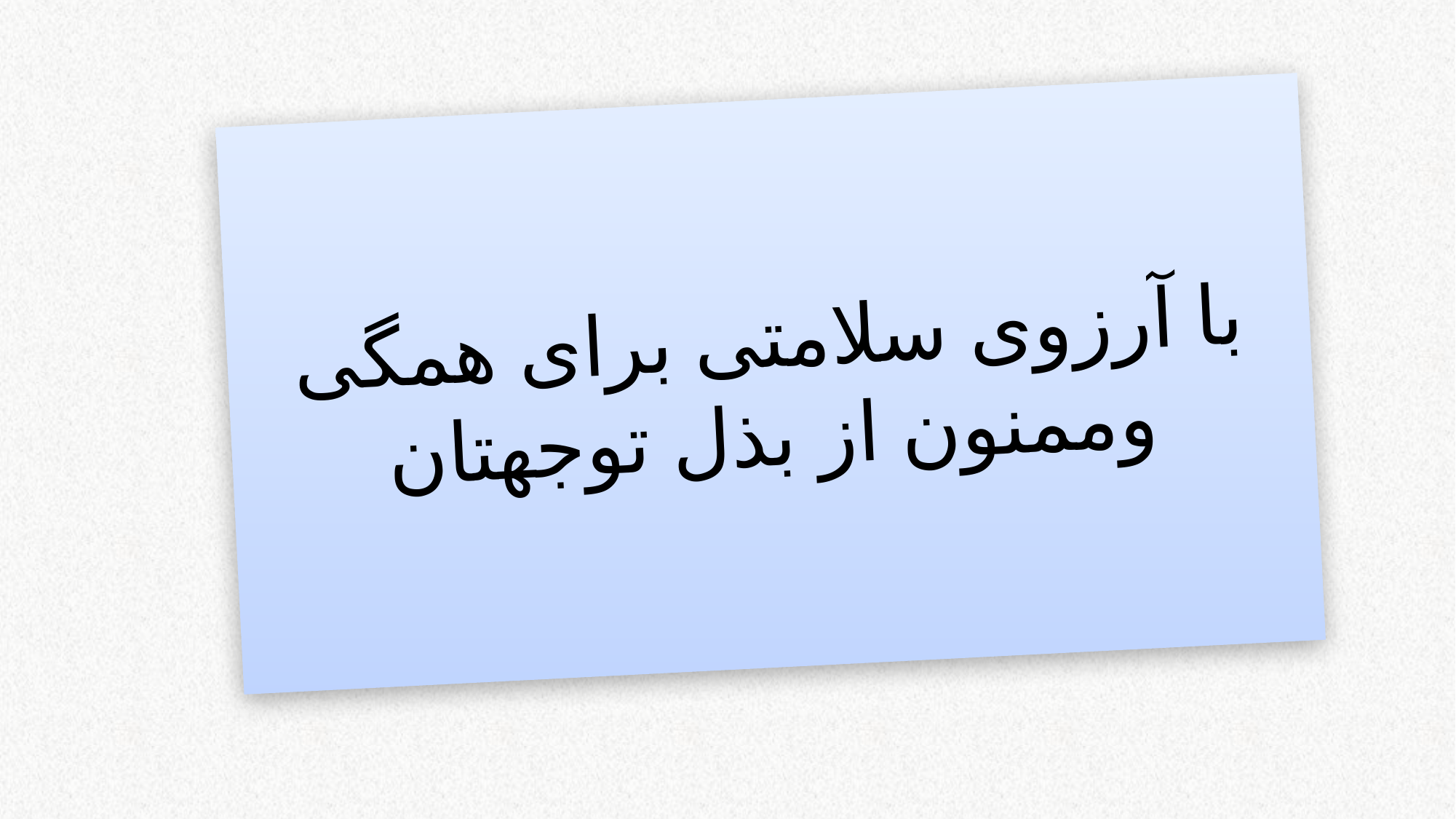

# با آرزوی سلامتی برای همگی وممنون از بذل توجهتان